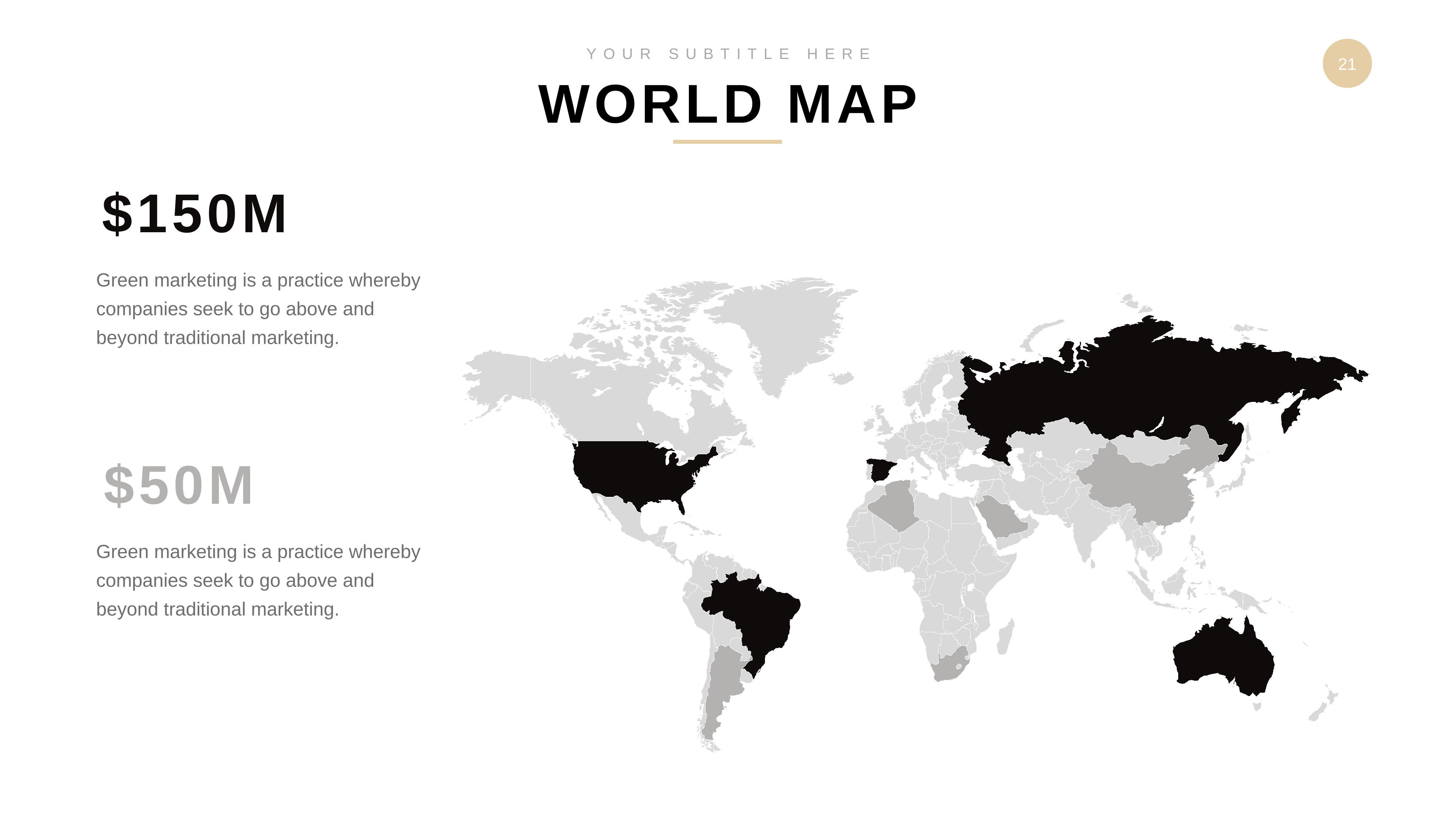

YOUR SUBTITLE HERE
WORLD MAP
$150M
Green marketing is a practice whereby companies seek to go above and beyond traditional marketing.

$50M
Green marketing is a practice whereby companies seek to go above and beyond traditional marketing.